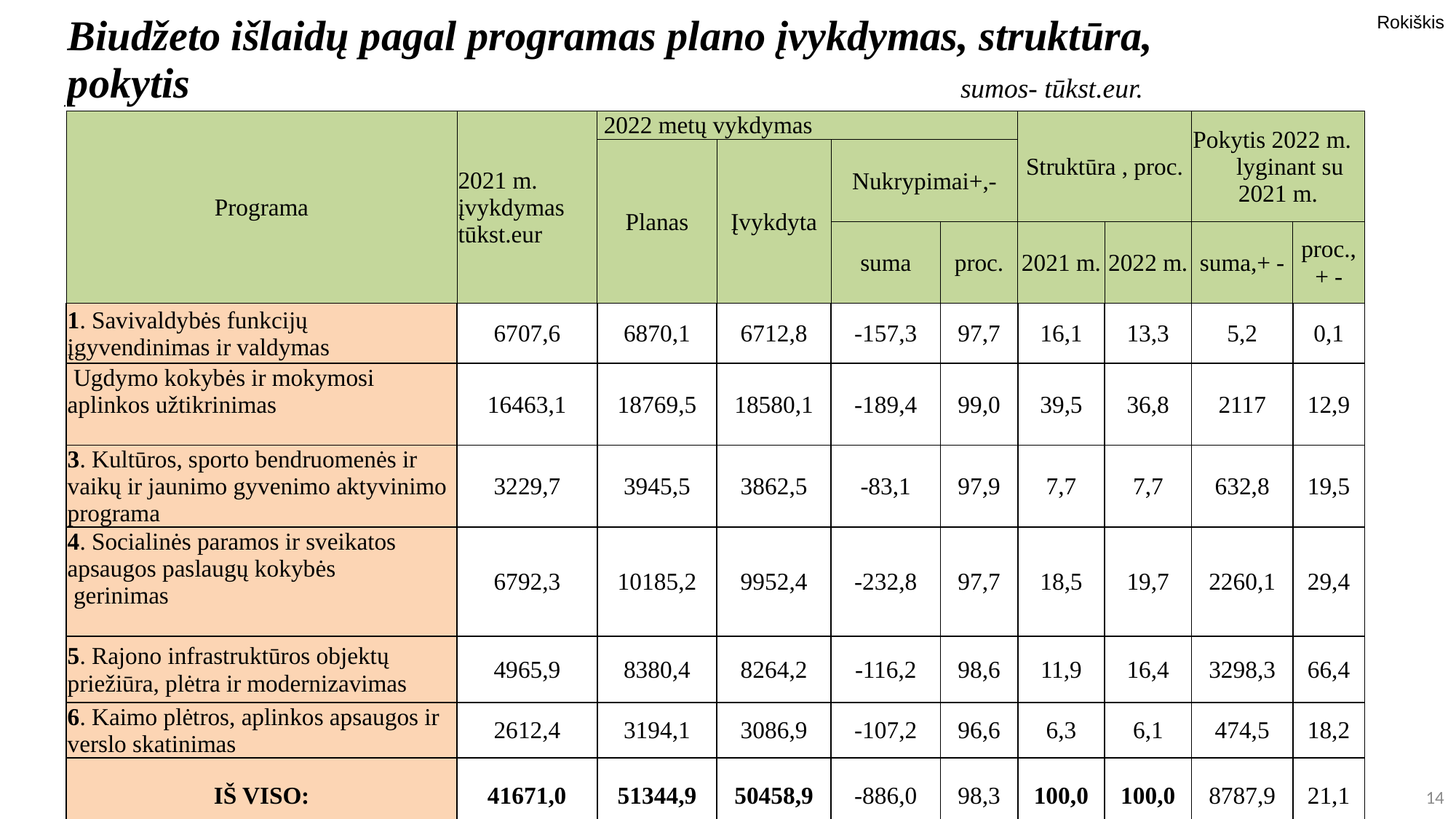

| Biudžeto išlaidų pagal programas plano įvykdymas, struktūra, pokytis sumos- tūkst.eur. (sumos- tūkst.eur) |
| --- |
| Programa | 2021 m. įvykdymas tūkst.eur | 2022 metų vykdymas |  |  |  | Struktūra , proc. |  | Pokytis 2022 m. lyginant su 2021 m. |  |
| --- | --- | --- | --- | --- | --- | --- | --- | --- | --- |
|  |  | Planas | Įvykdyta | Nukrypimai+,- |  |  |  |  |  |
|  |  |  |  | suma | proc. | 2021 m. | 2022 m. | suma,+ - | proc., + - |
| 1. Savivaldybės funkcijų įgyvendinimas ir valdymas | 6707,6 | 6870,1 | 6712,8 | -157,3 | 97,7 | 16,1 | 13,3 | 5,2 | 0,1 |
| Ugdymo kokybės ir mokymosi aplinkos užtikrinimas | 16463,1 | 18769,5 | 18580,1 | -189,4 | 99,0 | 39,5 | 36,8 | 2117 | 12,9 |
| 3. Kultūros, sporto bendruomenės ir vaikų ir jaunimo gyvenimo aktyvinimo programa | 3229,7 | 3945,5 | 3862,5 | -83,1 | 97,9 | 7,7 | 7,7 | 632,8 | 19,5 |
| 4. Socialinės paramos ir sveikatos apsaugos paslaugų kokybės gerinimas | 6792,3 | 10185,2 | 9952,4 | -232,8 | 97,7 | 18,5 | 19,7 | 2260,1 | 29,4 |
| 5. Rajono infrastruktūros objektų priežiūra, plėtra ir modernizavimas | 4965,9 | 8380,4 | 8264,2 | -116,2 | 98,6 | 11,9 | 16,4 | 3298,3 | 66,4 |
| 6. Kaimo plėtros, aplinkos apsaugos ir verslo skatinimas | 2612,4 | 3194,1 | 3086,9 | -107,2 | 96,6 | 6,3 | 6,1 | 474,5 | 18,2 |
| IŠ VISO: | 41671,0 | 51344,9 | 50458,9 | -886,0 | 98,3 | 100,0 | 100,0 | 8787,9 | 21,1 |
14